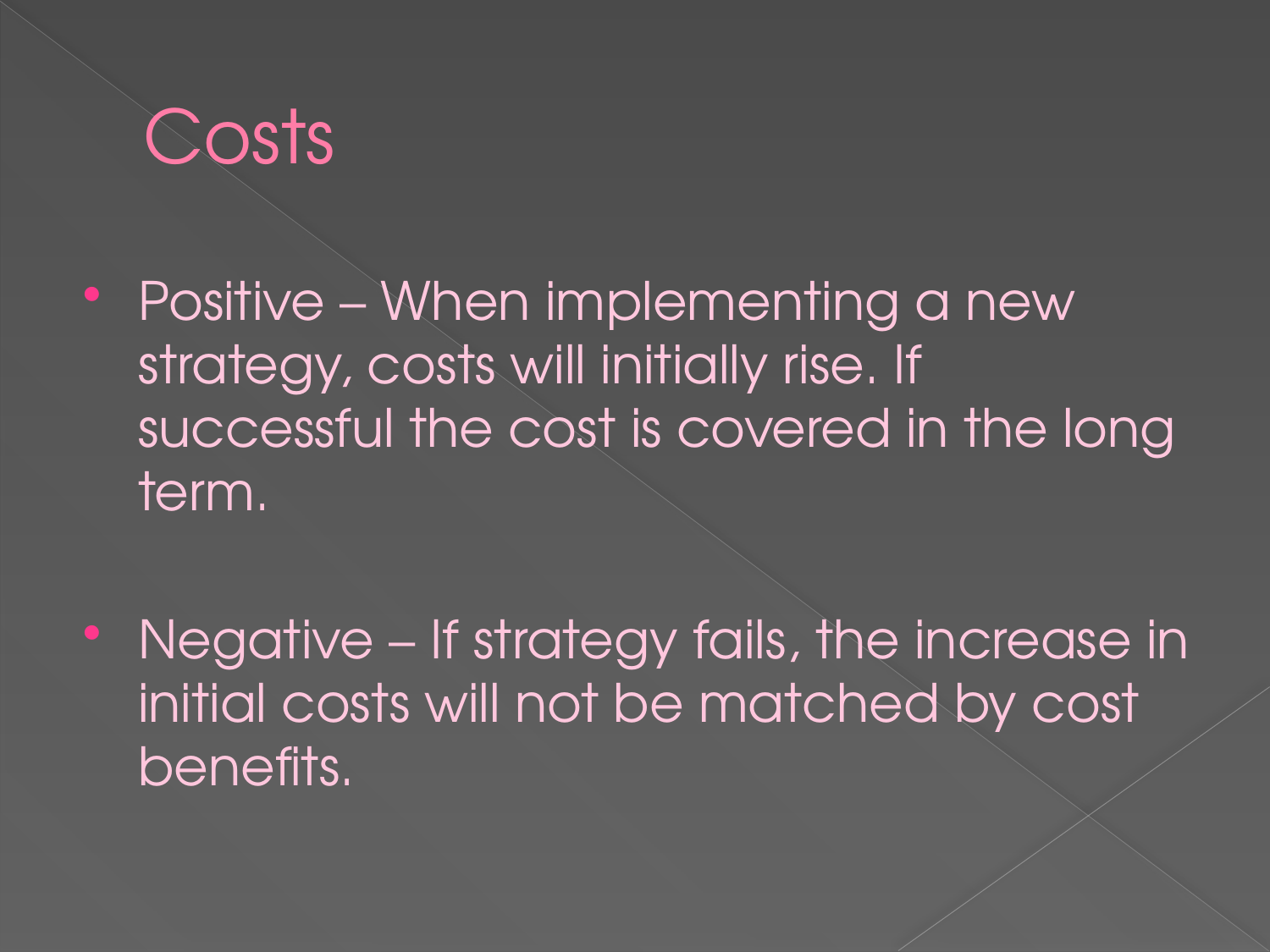

# Costs
Positive – When implementing a new strategy, costs will initially rise. If successful the cost is covered in the long term.

Negative – If strategy fails, the increase in initial costs will not be matched by cost benefits.